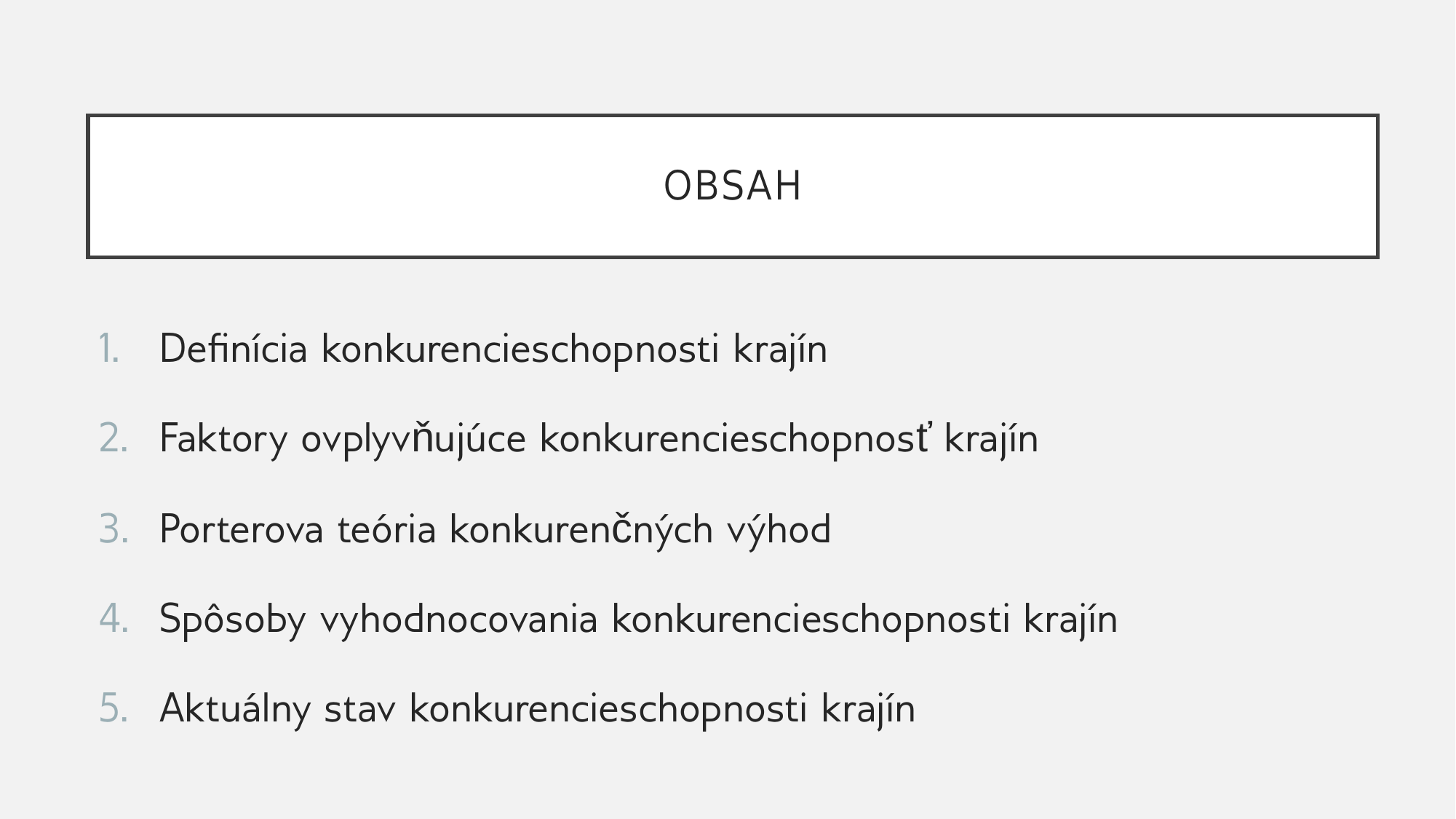

# OBSAH
Definícia konkurencieschopnosti krajín

Faktory ovplyvňujúce konkurencieschopnosť krajín

Porterova teória konkurenčných výhod

Spôsoby vyhodnocovania konkurencieschopnosti krajín

Aktuálny stav konkurencieschopnosti krajín